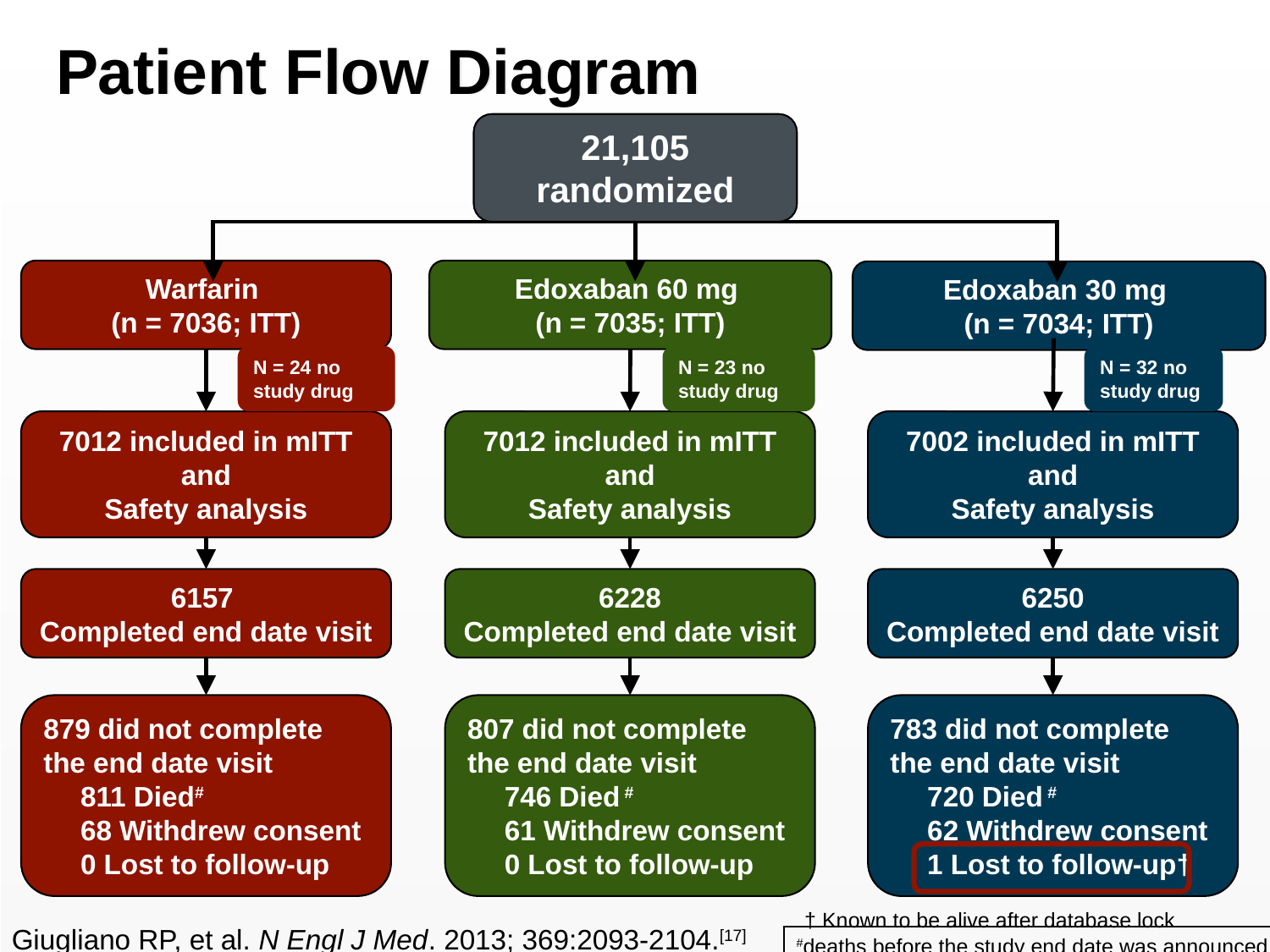

# Patient Flow Diagram
21,105 randomized
Warfarin
(n = 7036; ITT)
Edoxaban 60 mg
(n = 7035; ITT)
Edoxaban 30 mg
(n = 7034; ITT)
N = 24 no study drug
N = 23 no study drug
N = 32 no study drug
7012 included in mITT and
Safety analysis
7012 included in mITT and
Safety analysis
7002 included in mITT and
Safety analysis
6157
Completed end date visit
6228
Completed end date visit
6250
Completed end date visit
879 did not complete the end date visit
811 Died#
68 Withdrew consent
0 Lost to follow-up
807 did not complete the end date visit
746 Died #
61 Withdrew consent
0 Lost to follow-up
783 did not complete the end date visit
720 Died #
62 Withdrew consent
1 Lost to follow-up†
#deaths before the study end date was announced

† Known to be alive after database lock
Giugliano RP, et al. N Engl J Med. 2013; 369:2093-2104.[17]